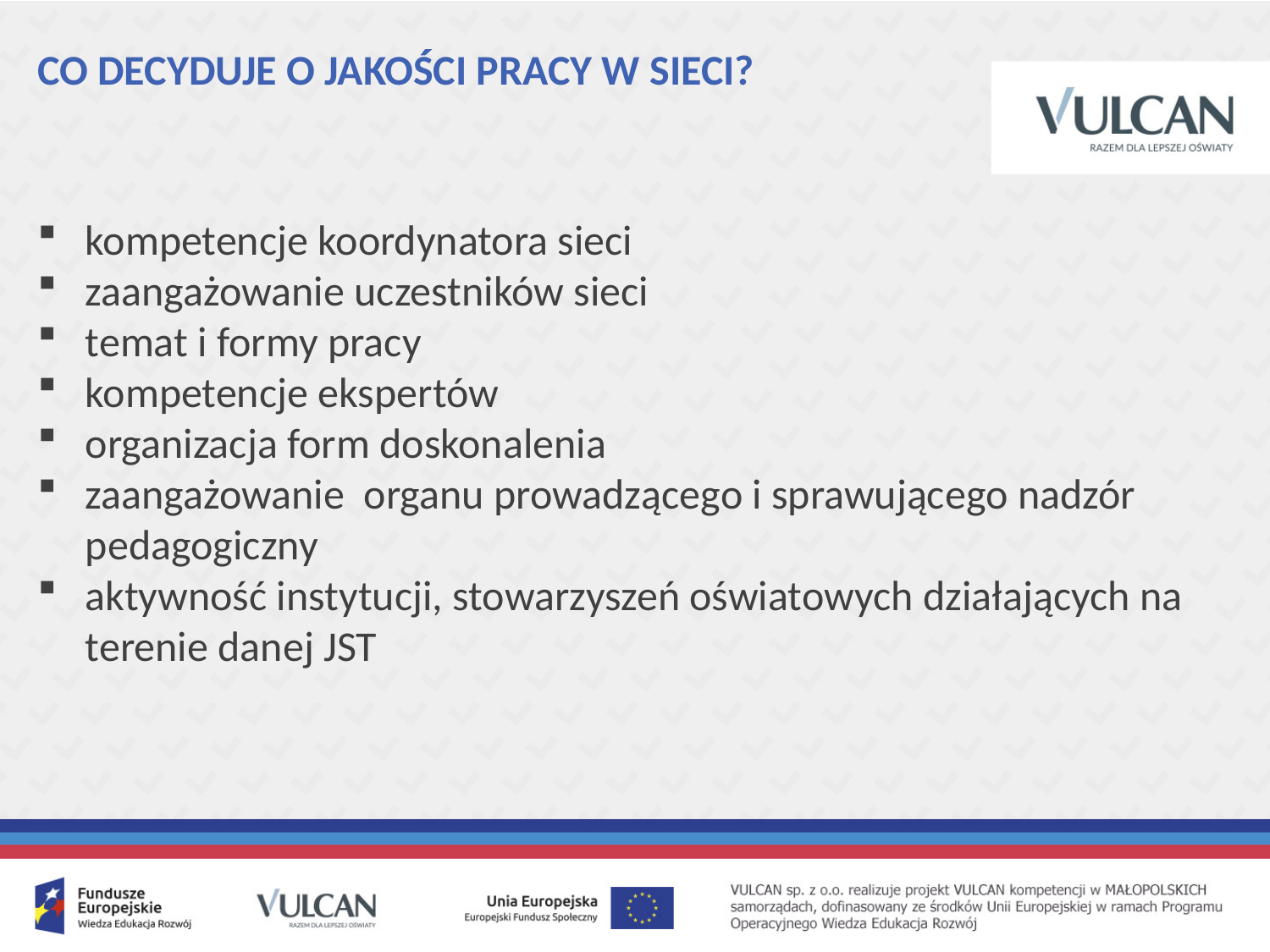

# CO DECYDUJE O JAKOŚCI PRACY W SIECI?
kompetencje koordynatora sieci
zaangażowanie uczestników sieci
temat i formy pracy
kompetencje ekspertów
organizacja form doskonalenia
zaangażowanie  organu prowadzącego i sprawującego nadzór pedagogiczny
aktywność instytucji, stowarzyszeń oświatowych działających na terenie danej JST